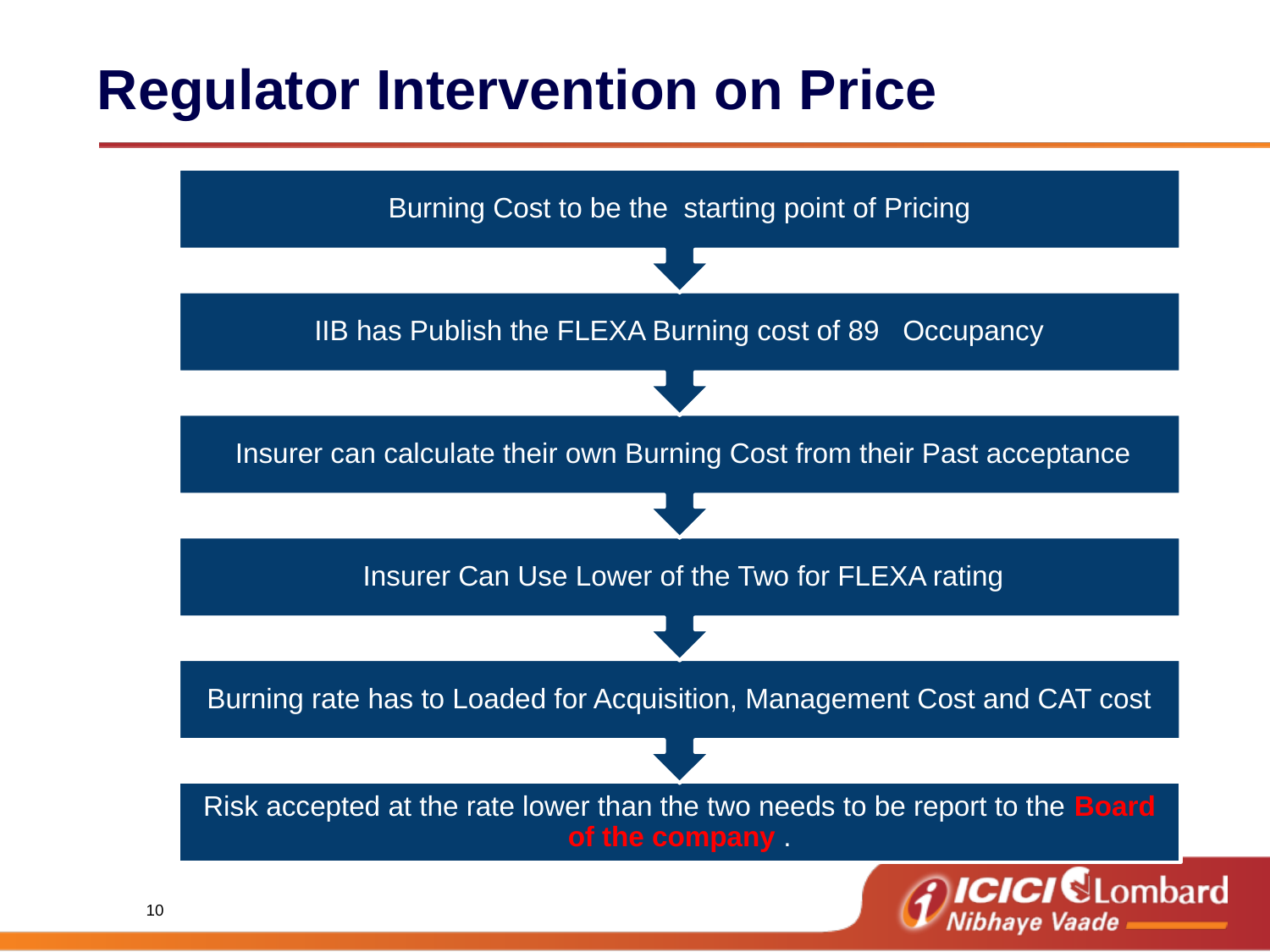

# Regulator Intervention on Price
Risk accepted at the rate lower than the two needs to be report to the Board of the company .
Burning rate has to Loaded for Acquisition, Management Cost and CAT cost
 Insurer Can Use Lower of the Two for FLEXA rating
 Insurer can calculate their own Burning Cost from their Past acceptance
IIB has Publish the FLEXA Burning cost of 89   Occupancy
Burning Cost to be the  starting point of Pricing